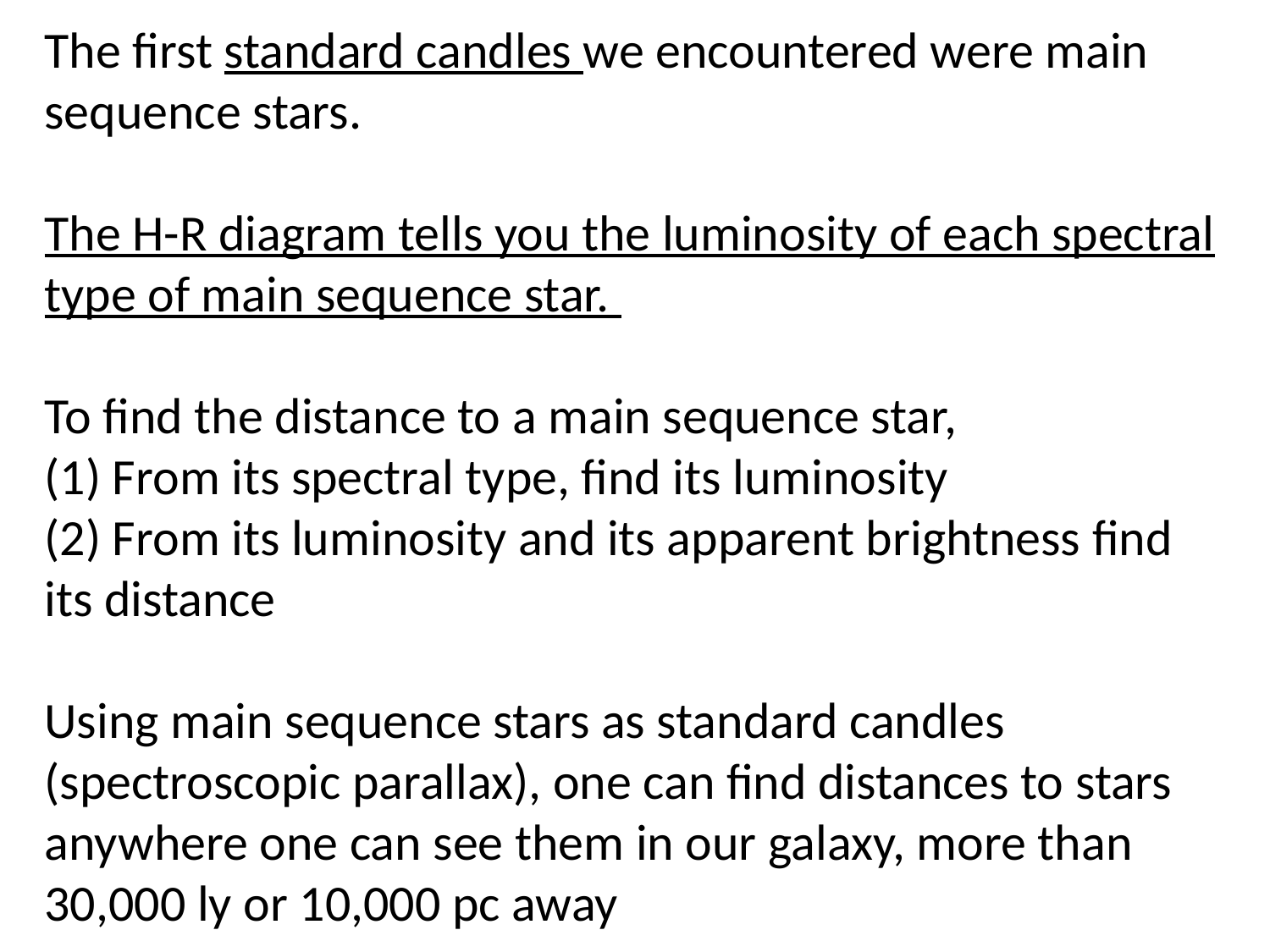

The first standard candles we encountered were main sequence stars.
The H-R diagram tells you the luminosity of each spectral type of main sequence star.

To find the distance to a main sequence star,
(1) From its spectral type, find its luminosity
(2) From its luminosity and its apparent brightness find its distance

Using main sequence stars as standard candles (spectroscopic parallax), one can find distances to stars anywhere one can see them in our galaxy, more than 30,000 ly or 10,000 pc away